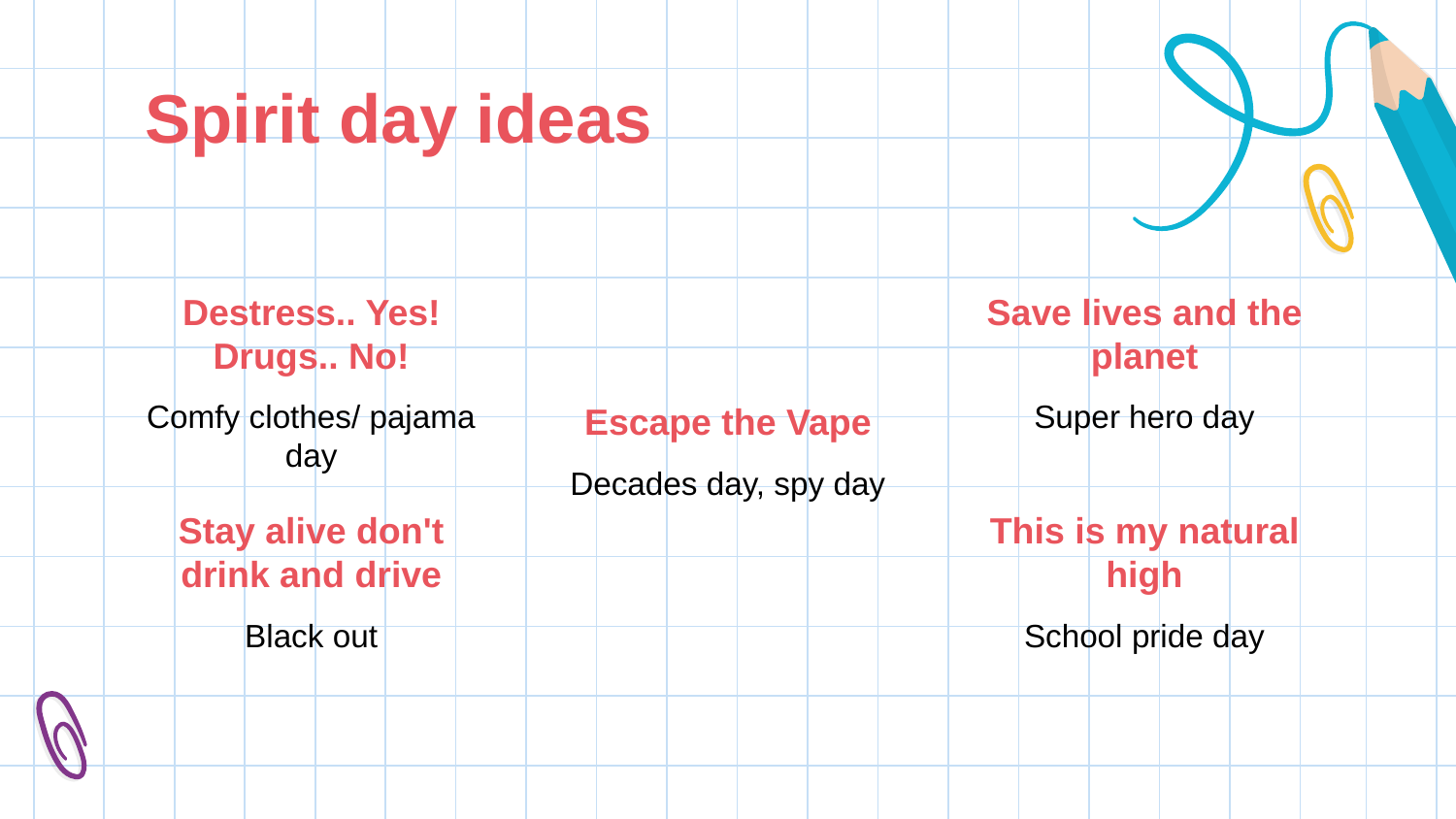

# Spirit day ideas
Destress.. Yes! Drugs.. No!
Save lives and the planet
Comfy clothes/ pajama day
Escape the Vape
Super hero day
Decades day, spy day
Stay alive don't drink and drive
This is my natural high
Black out
School pride day